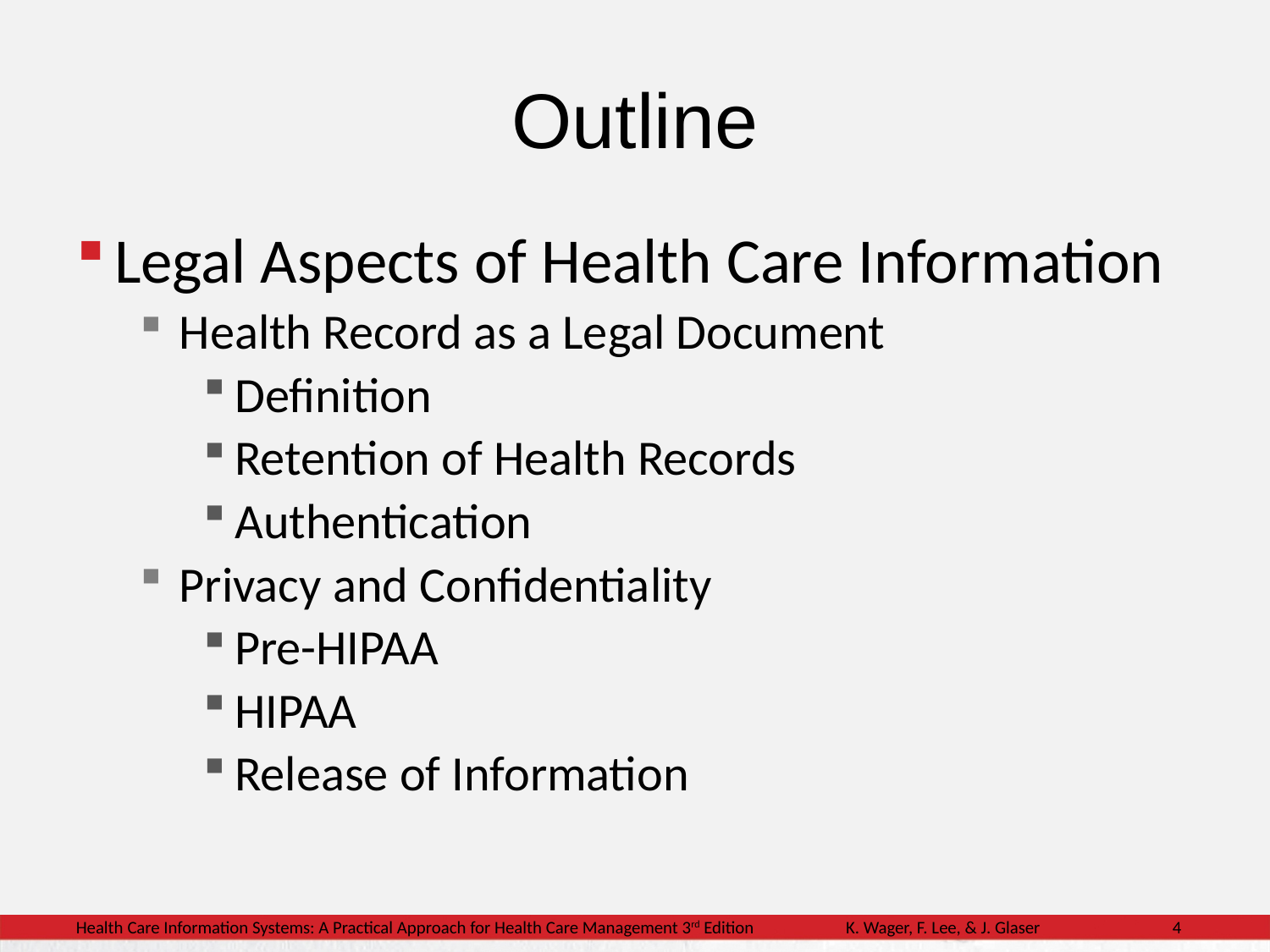

# Outline
Legal Aspects of Health Care Information
Health Record as a Legal Document
Definition
Retention of Health Records
Authentication
Privacy and Confidentiality
Pre-HIPAA
HIPAA
Release of Information